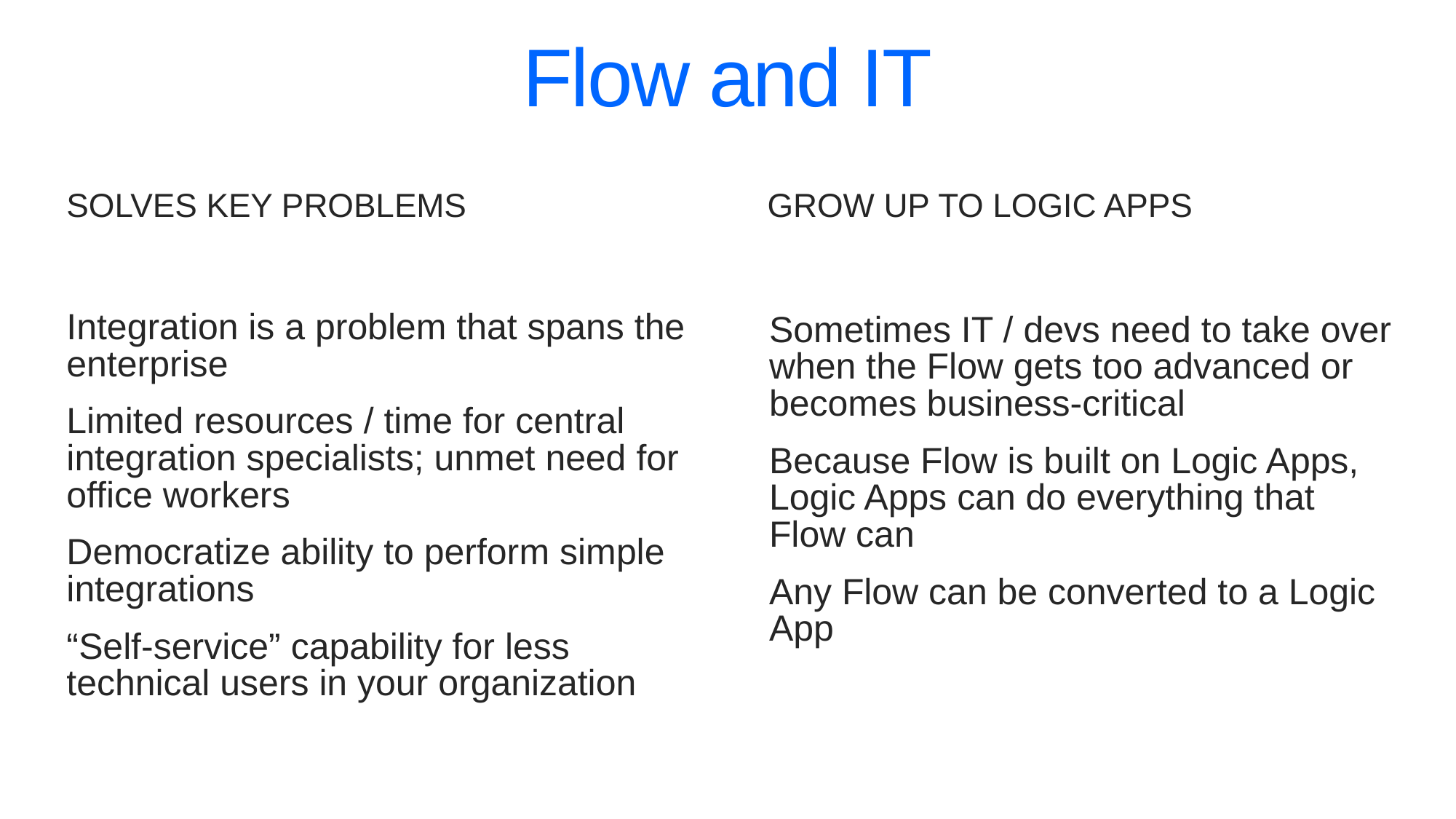

# Flow and IT
Solves key problems
Grow up to Logic apps
Integration is a problem that spans the enterprise
Limited resources / time for central integration specialists; unmet need for office workers
Democratize ability to perform simple integrations
“Self-service” capability for less technical users in your organization
Sometimes IT / devs need to take over when the Flow gets too advanced or becomes business-critical
Because Flow is built on Logic Apps, Logic Apps can do everything that Flow can
Any Flow can be converted to a Logic App